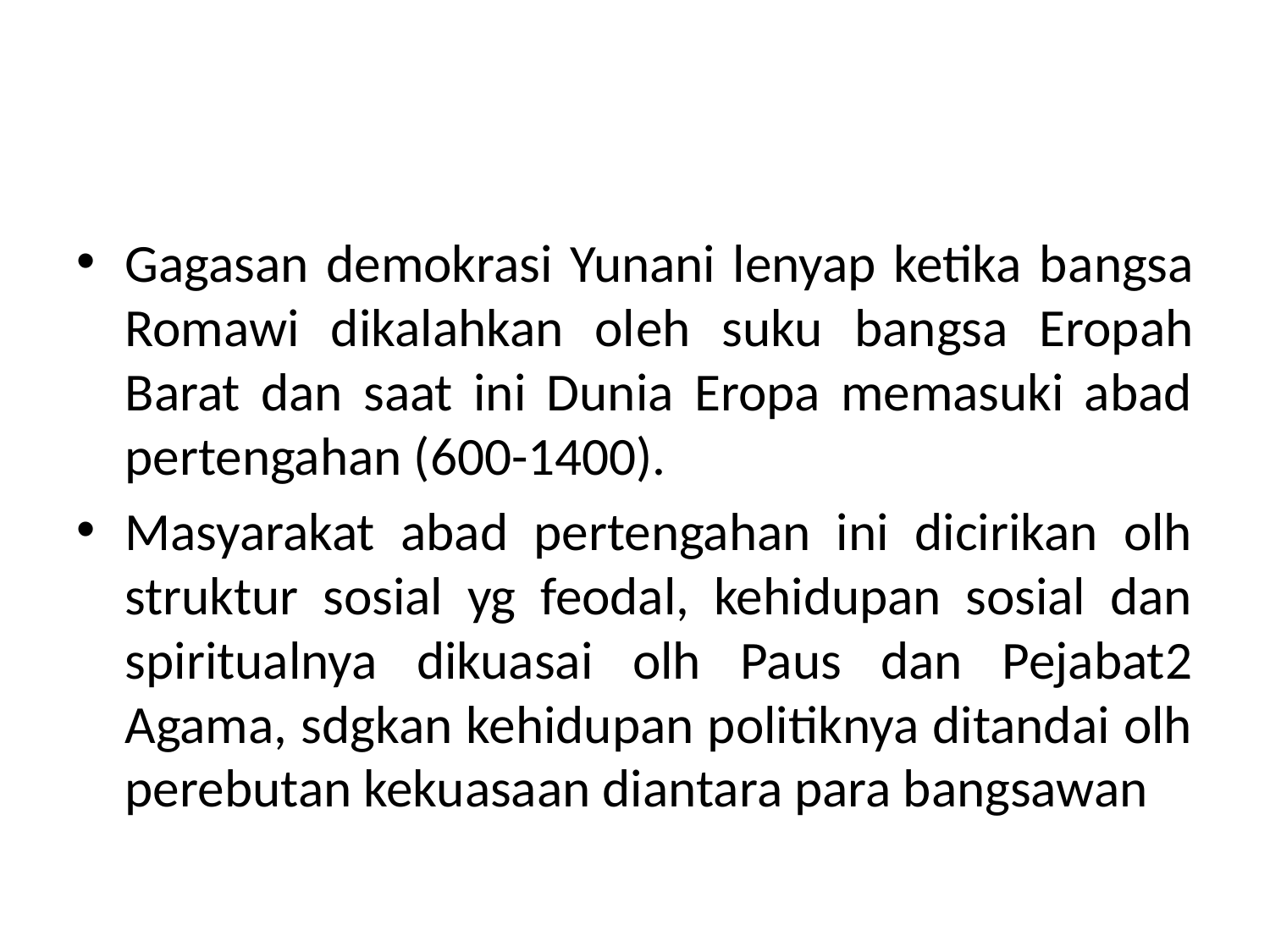

#
Gagasan demokrasi Yunani lenyap ketika bangsa Romawi dikalahkan oleh suku bangsa Eropah Barat dan saat ini Dunia Eropa memasuki abad pertengahan (600-1400).
Masyarakat abad pertengahan ini dicirikan olh struktur sosial yg feodal, kehidupan sosial dan spiritualnya dikuasai olh Paus dan Pejabat2 Agama, sdgkan kehidupan politiknya ditandai olh perebutan kekuasaan diantara para bangsawan